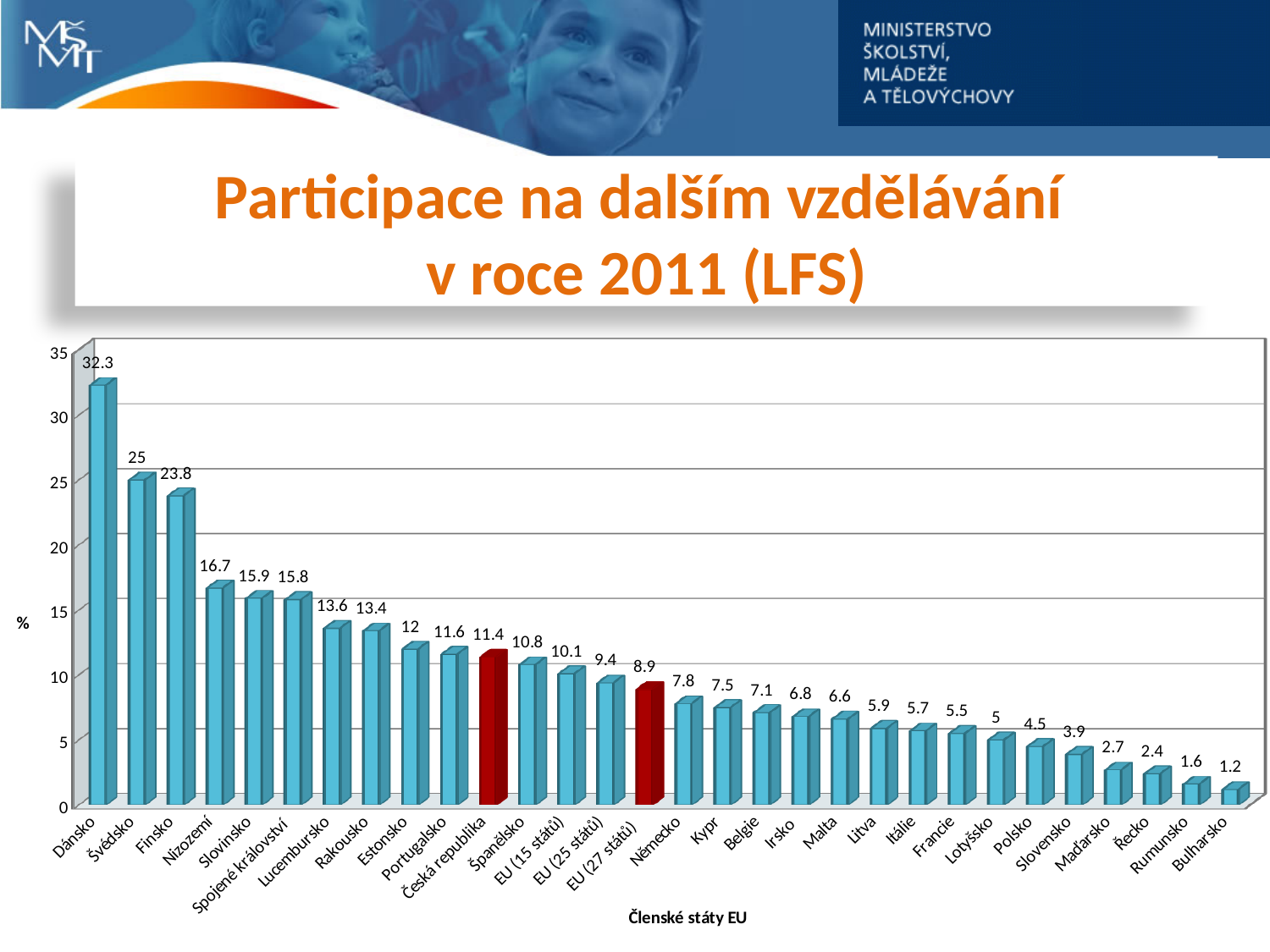

# Participace na dalším vzdělávání v roce 2011 (LFS)

[unsupported chart]